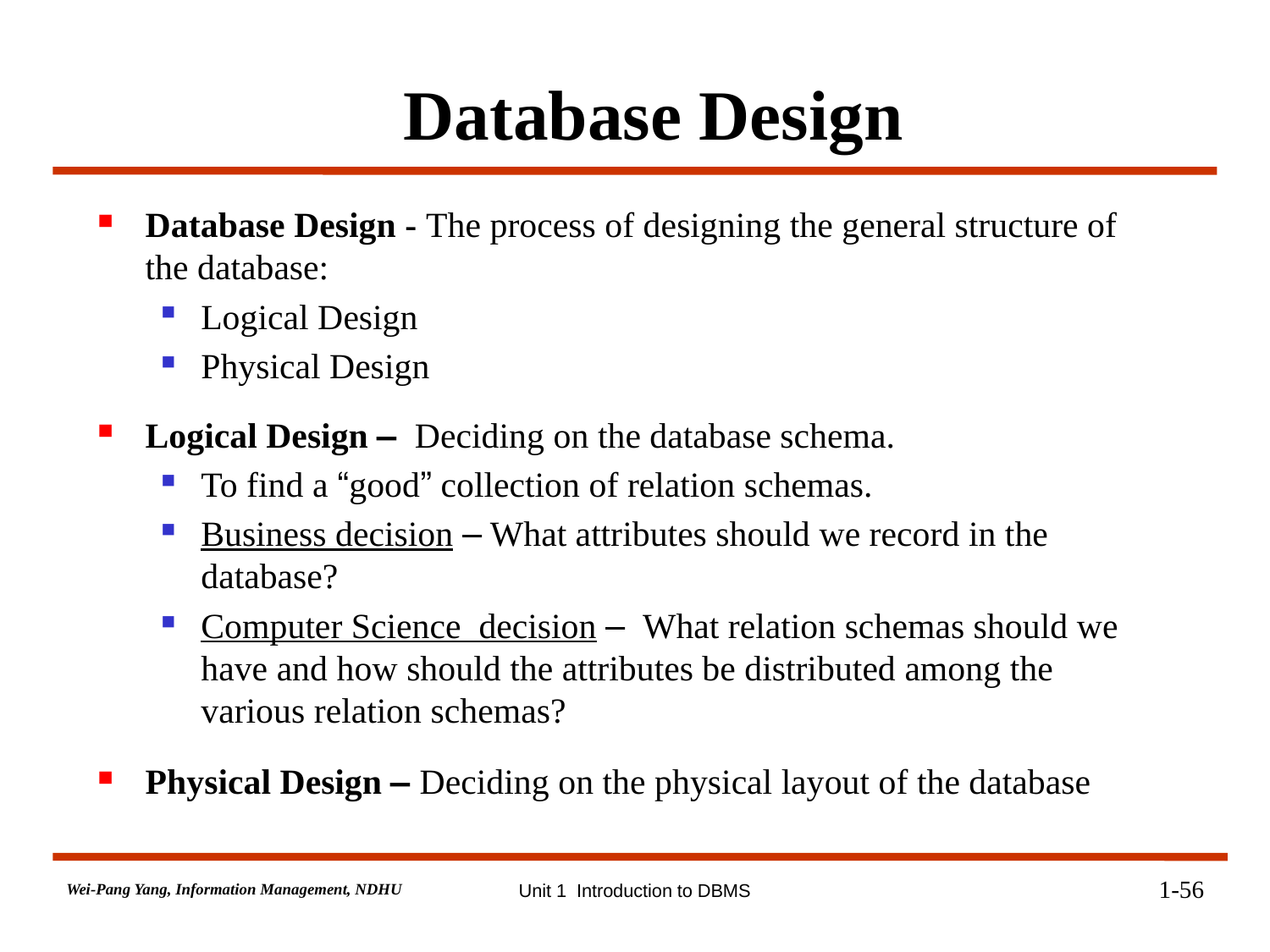

Database Design
Database Design - The process of designing the general structure of the database:
Logical Design
Physical Design

Logical Design –  Deciding on the database schema.
To find a “good” collection of relation schemas.
Business decision – What attributes should we record in the database?
Computer Science  decision –  What relation schemas should we have and how should the attributes be distributed among the various relation schemas?

Physical Design – Deciding on the physical layout of the database

1-56